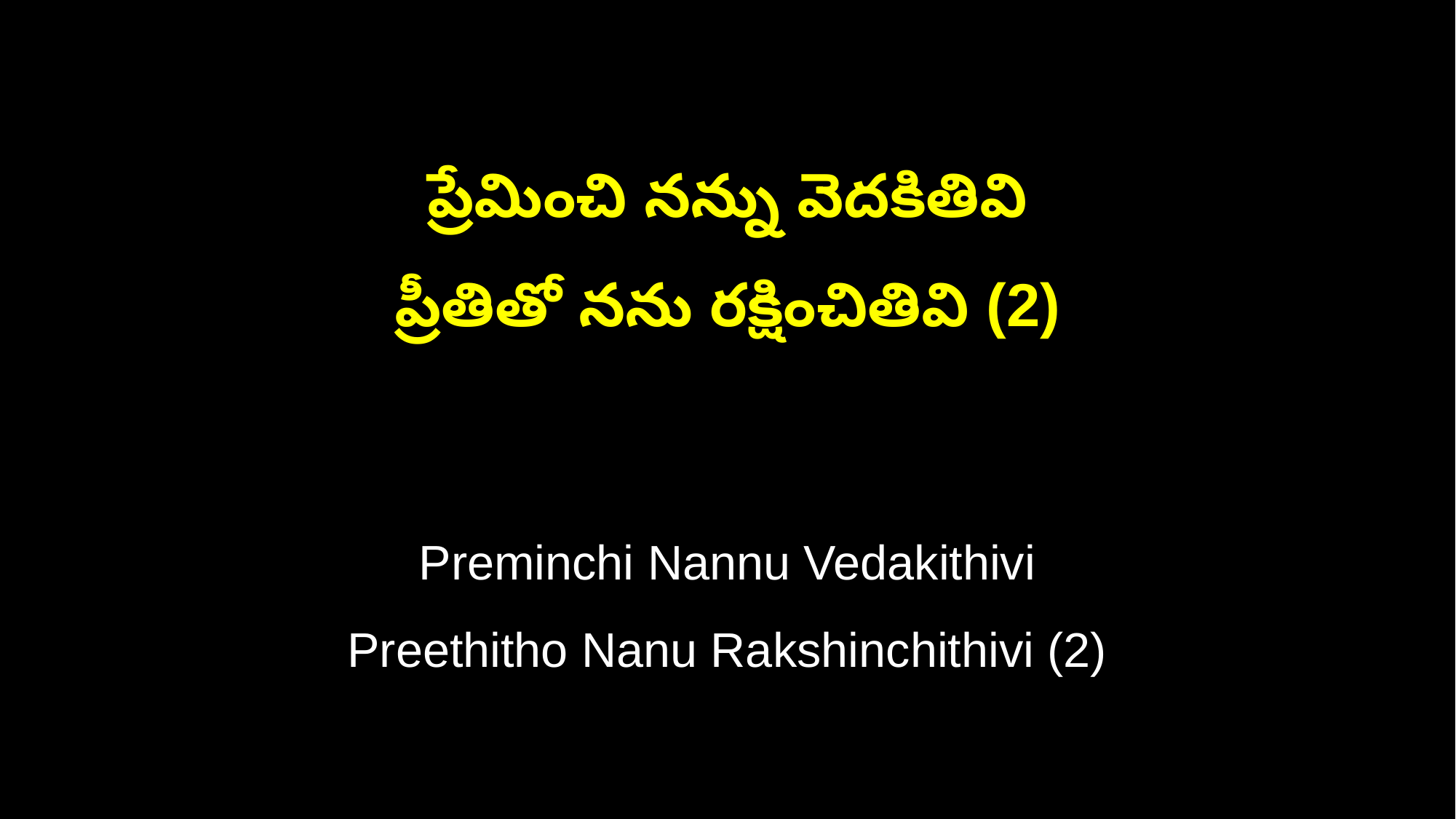

ప్రేమించి నన్ను వెదకితివి
ప్రీతితో నను రక్షించితివి (2)
Preminchi Nannu Vedakithivi
Preethitho Nanu Rakshinchithivi (2)